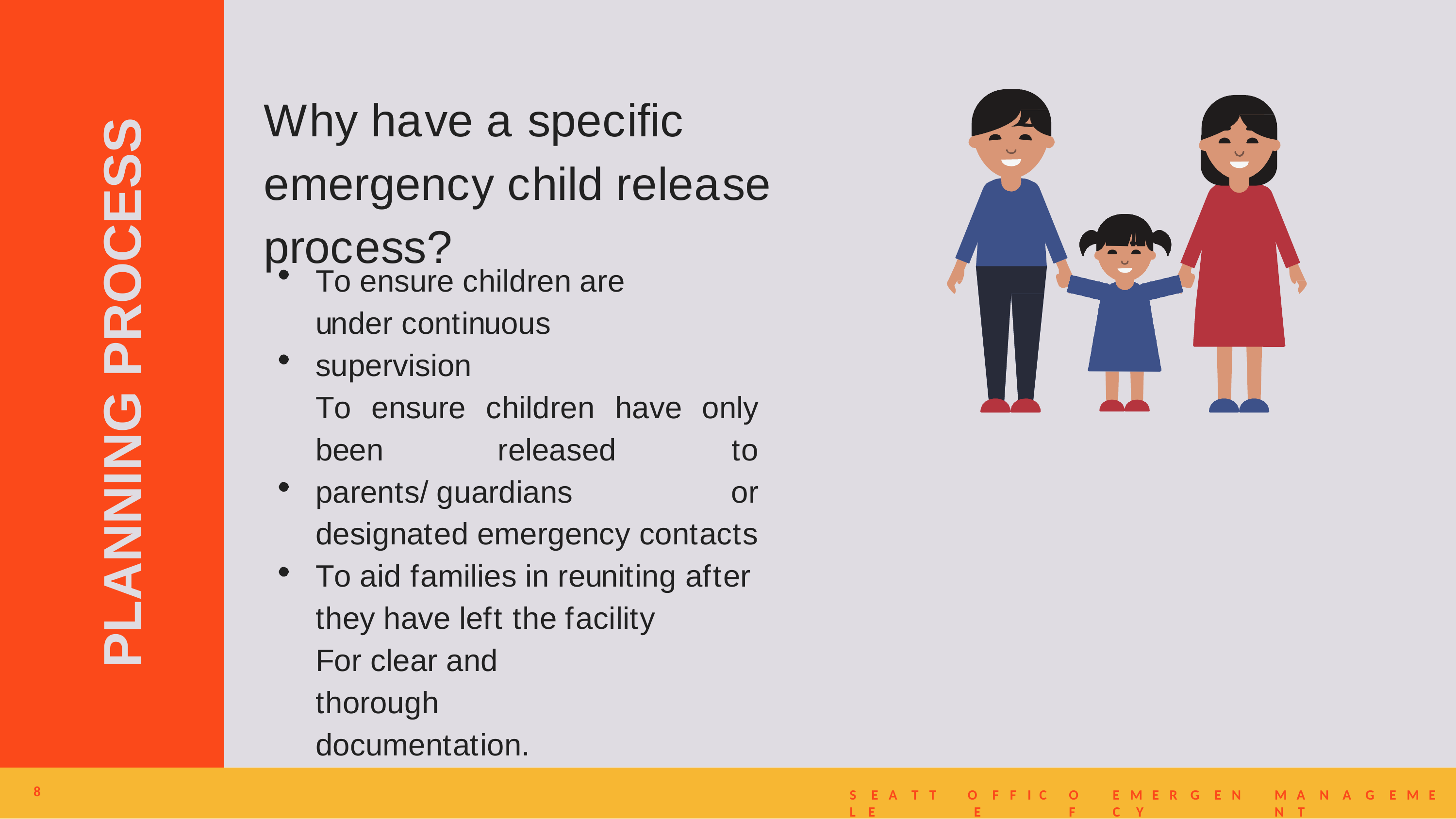

# Why have a specific emergency child release process?
PLANNING PROCESS

To ensure children are under continuous supervision
To ensure children have only been released to parents/guardians or designated emergency contacts
To aid families in reuniting after they have left the facility
For clear and thorough documentation.

8
S  E  A  T  T  L  E
O  F  F  I  C  E
O  F
E  M  E  R  G  E  N  C  Y
M  A  N  A  G  E  M  E  N  T